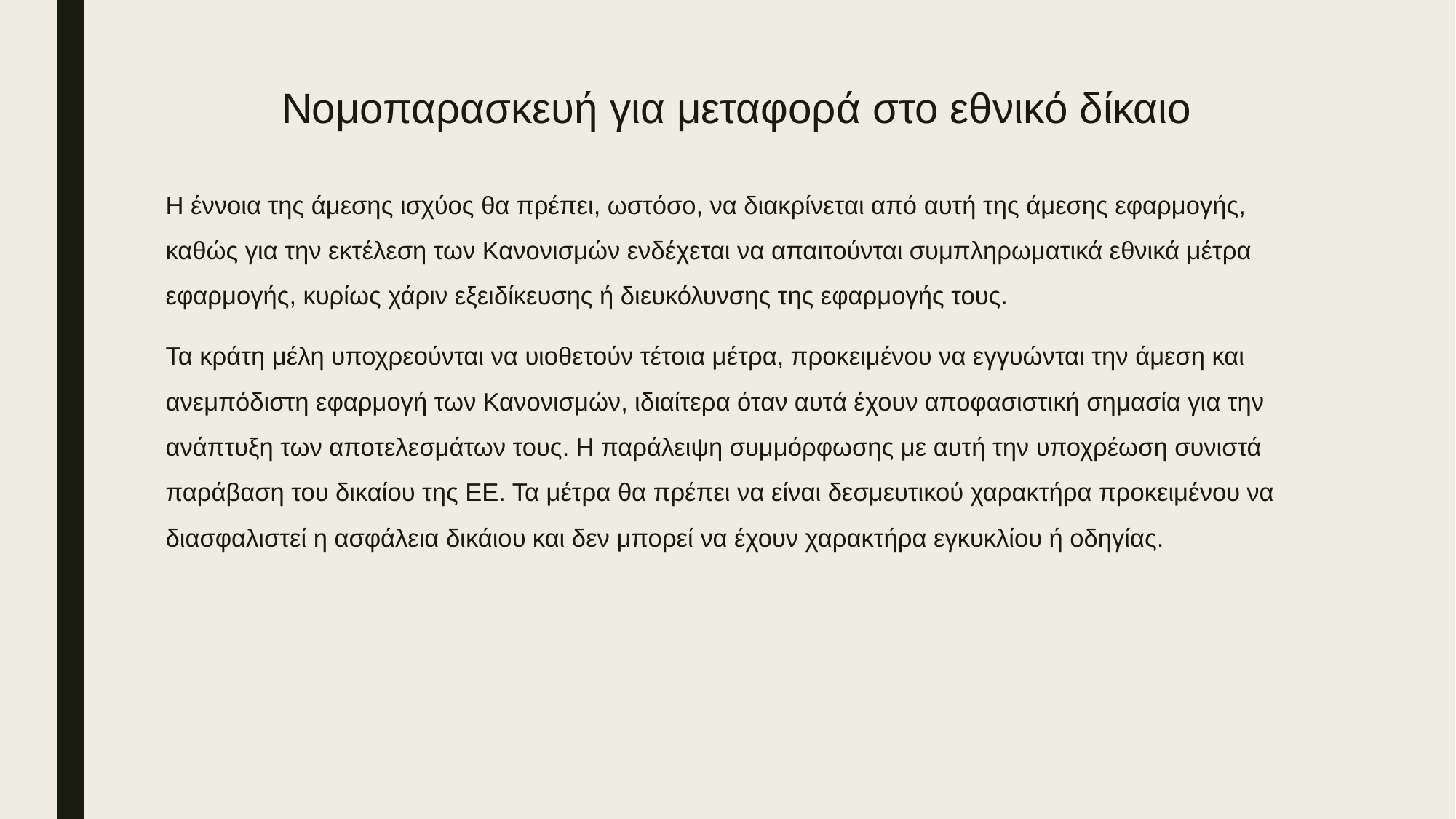

# Νομοπαρασκευή για μεταφορά στο εθνικό δίκαιο
Η έννοια της άμεσης ισχύος θα πρέπει, ωστόσο, να διακρίνεται από αυτή της άμεσης εφαρμογής, καθώς για την εκτέλεση των Κανονισμών ενδέχεται να απαιτούνται συμπληρωματικά εθνικά μέτρα εφαρμογής, κυρίως χάριν εξειδίκευσης ή διευκόλυνσης της εφαρμογής τους.
Τα κράτη μέλη υποχρεούνται να υιοθετούν τέτοια μέτρα, προκειμένου να εγγυώνται την άμεση και ανεμπόδιστη εφαρμογή των Κανονισμών, ιδιαίτερα όταν αυτά έχουν αποφασιστική σημασία για την ανάπτυξη των αποτελεσμάτων τους. Η παράλειψη συμμόρφωσης με αυτή την υποχρέωση συνιστά παράβαση του δικαίου της ΕΕ. Τα μέτρα θα πρέπει να είναι δεσμευτικού χαρακτήρα προκειμένου να διασφαλιστεί η ασφάλεια δικάιου και δεν μπορεί να έχουν χαρακτήρα εγκυκλίου ή οδηγίας.